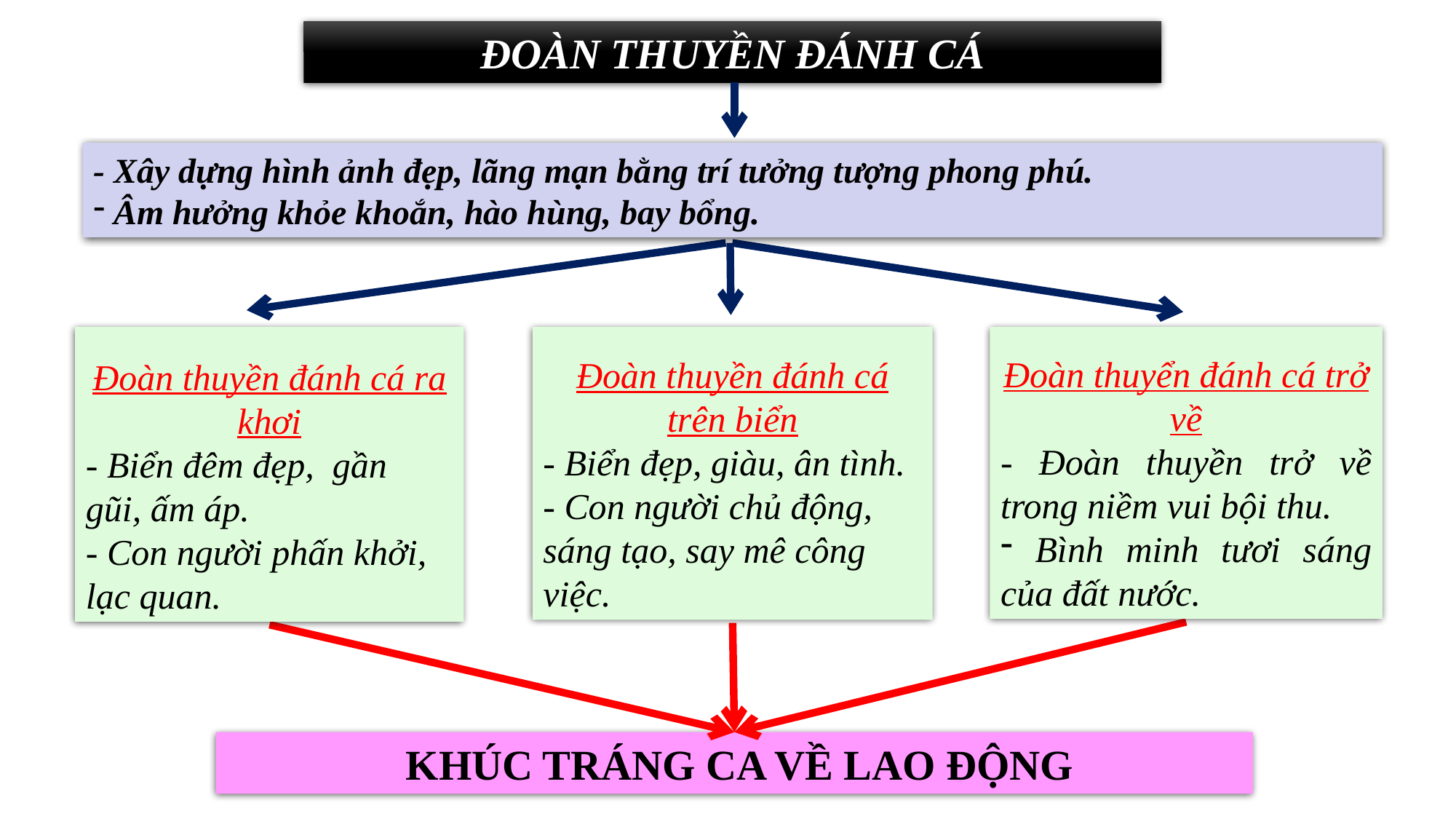

ĐOÀN THUYỀN ĐÁNH CÁ
- Xây dựng hình ảnh đẹp, lãng mạn bằng trí tưởng tượng phong phú.
 Âm hưởng khỏe khoắn, hào hùng, bay bổng.

Đoàn thuyền đánh cá ra khơi
- Biển đêm đẹp,  gần  gũi, ấm áp.
- Con người phấn khởi, lạc quan.

Đoàn thuyền đánh cá trên biển
- Biển đẹp, giàu, ân tình.
- Con người chủ động, sáng tạo, say mê công việc.

Đoàn thuyển đánh cá trở về
- Đoàn thuyền trở về trong niềm vui bội thu.
 Bình minh tươi sáng của đất nước.
 KHÚC TRÁNG CA VỀ LAO ĐỘNG